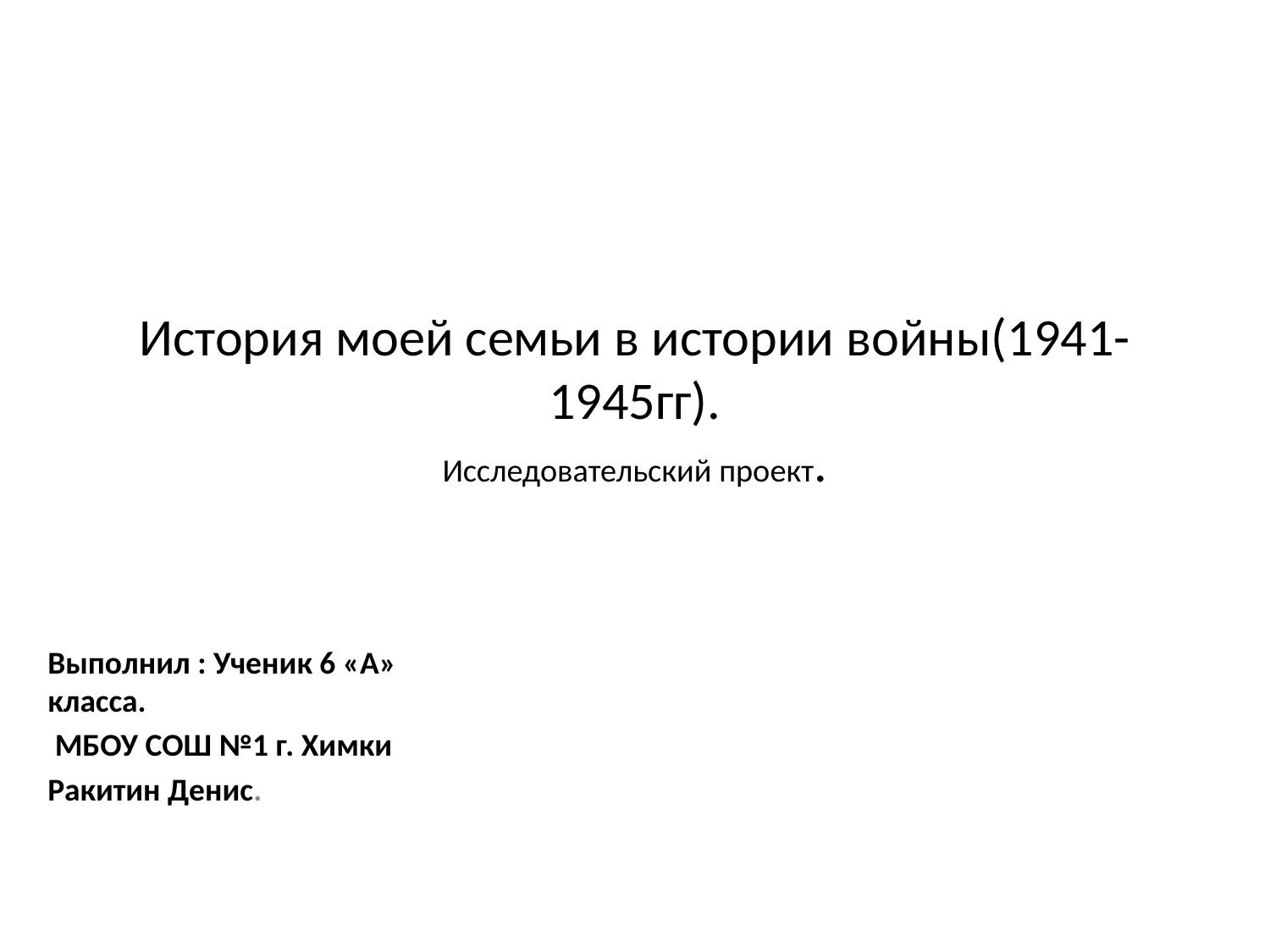

# История моей семьи в истории войны(1941-1945гг). Исследовательский проект.
Выполнил : Ученик 6 «А» класса.
 МБОУ СОШ №1 г. Химки
Ракитин Денис.